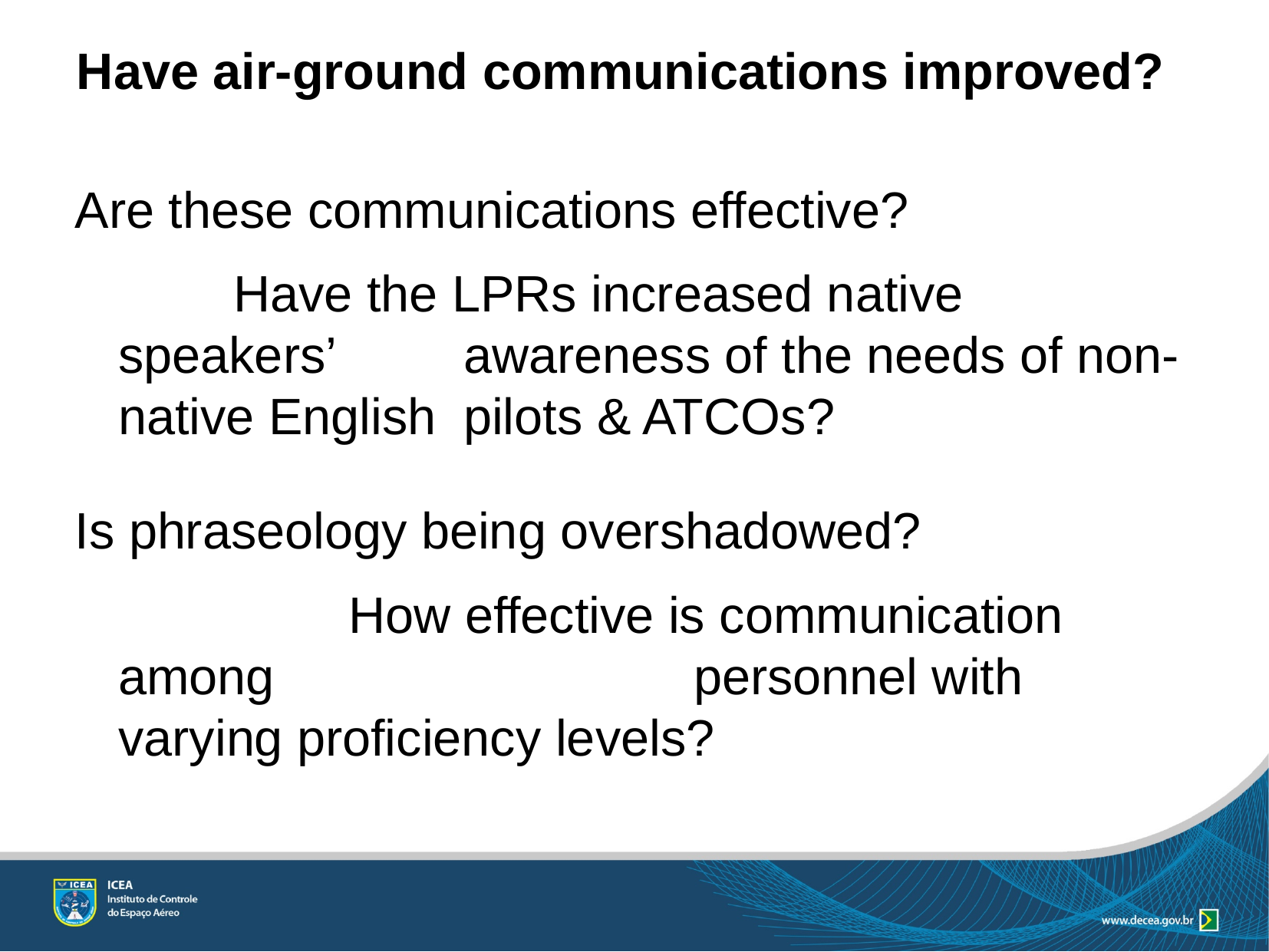

# Have air-ground communications improved?
Are these communications effective?
		Have the LPRs increased native speakers’ 	awareness of the needs of non-native English 	pilots & ATCOs?
Is phraseology being overshadowed?
			How effective is communication among 				personnel with varying proficiency levels?